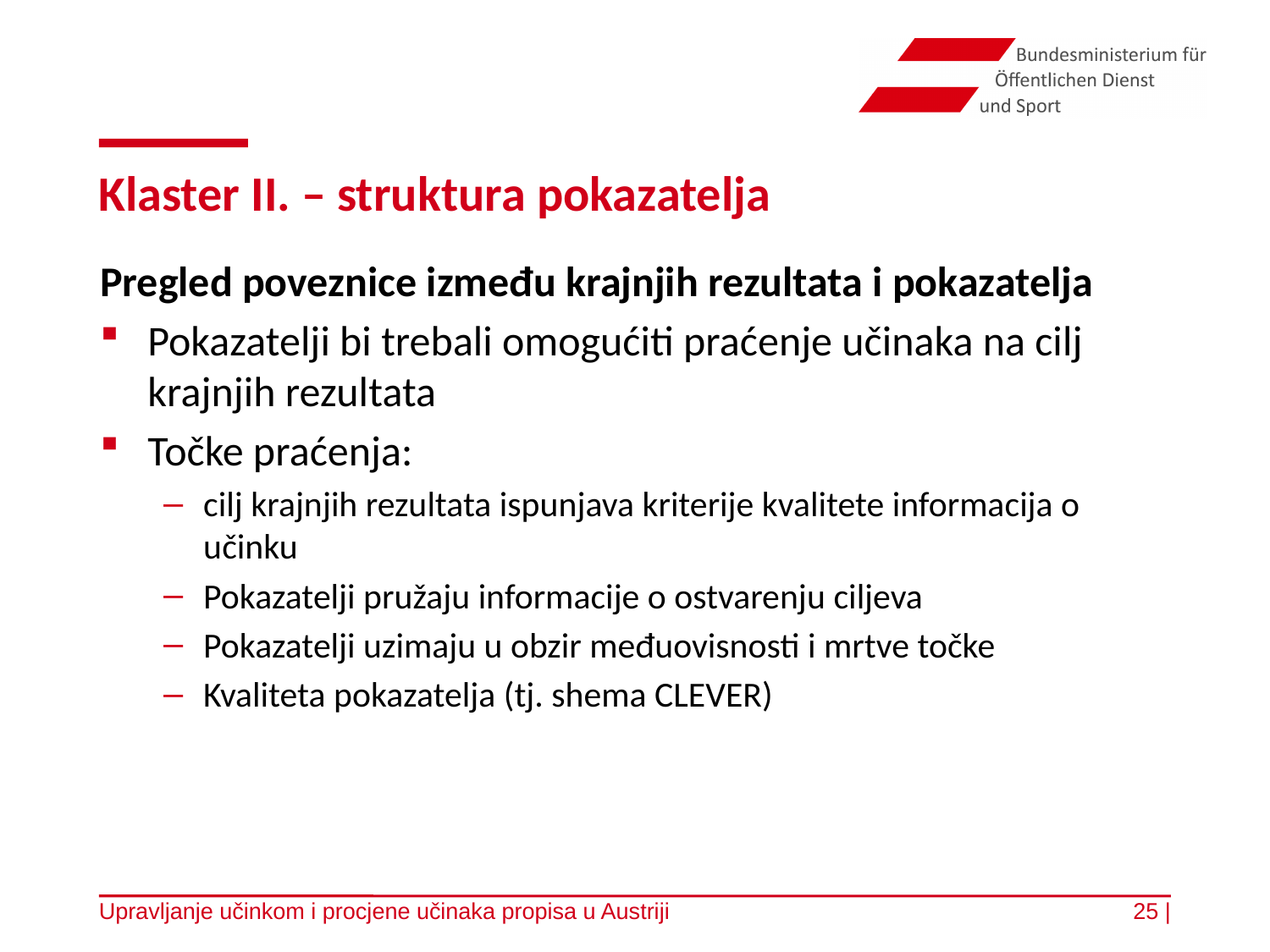

# Klaster II. – struktura pokazatelja
Pregled poveznice između krajnjih rezultata i pokazatelja
Pokazatelji bi trebali omogućiti praćenje učinaka na cilj krajnjih rezultata
Točke praćenja:
cilj krajnjih rezultata ispunjava kriterije kvalitete informacija o učinku
Pokazatelji pružaju informacije o ostvarenju ciljeva
Pokazatelji uzimaju u obzir međuovisnosti i mrtve točke
Kvaliteta pokazatelja (tj. shema CLEVER)
Upravljanje učinkom i procjene učinaka propisa u Austriji
25 |